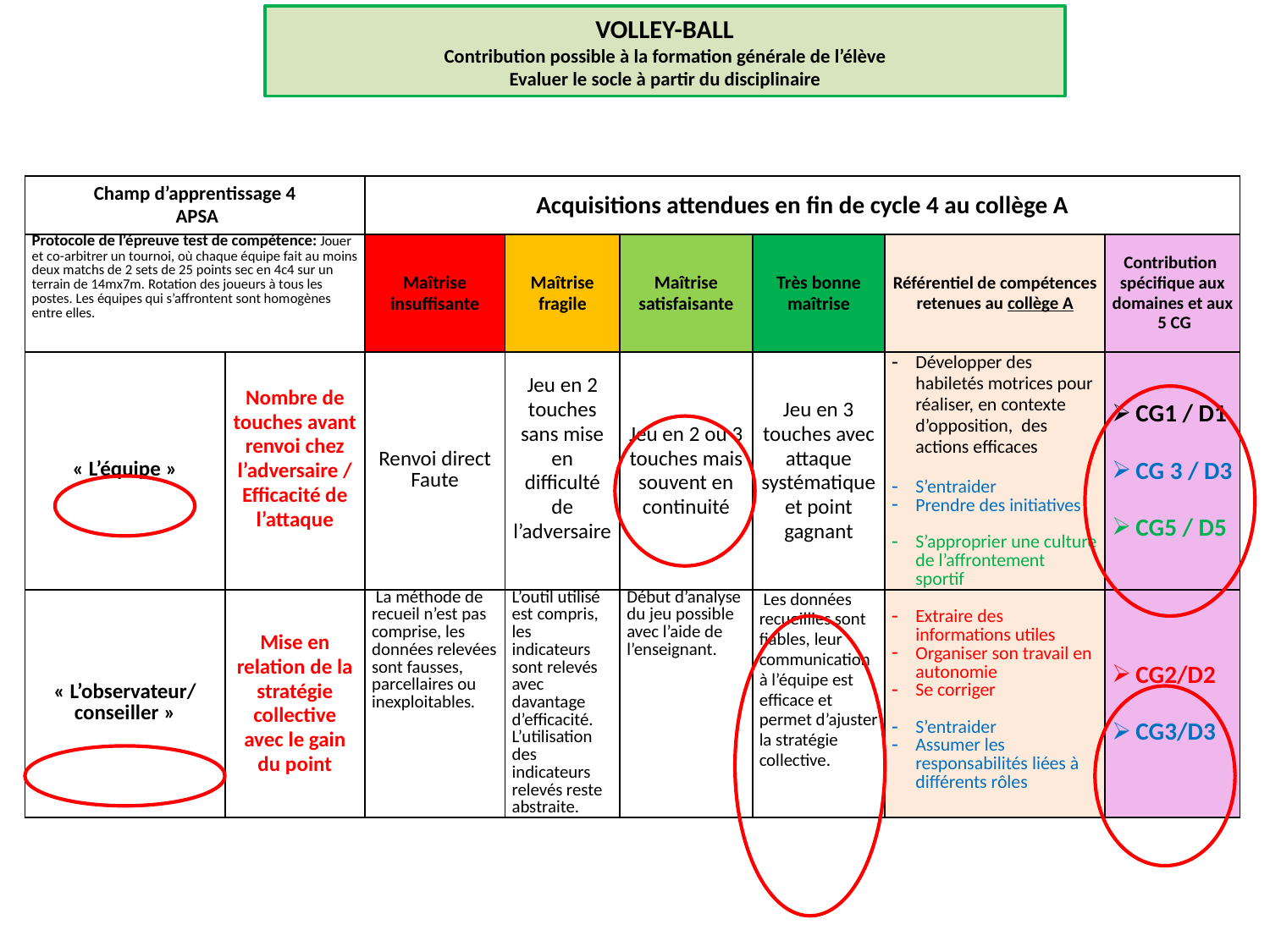

VOLLEY-BALL
Contribution possible à la formation générale de l’élève
Evaluer le socle à partir du disciplinaire
| Champ d’apprentissage 4  APSA |  | Acquisitions attendues en fin de cycle 4 au collège A |  |  |  |  |  |
| --- | --- | --- | --- | --- | --- | --- | --- |
| Protocole de l’épreuve test de compétence: Jouer et co-arbitrer un tournoi, où chaque équipe fait au moins deux matchs de 2 sets de 25 points sec en 4c4 sur un terrain de 14mx7m. Rotation des joueurs à tous les postes. Les équipes qui s’affrontent sont homogènes entre elles. |  | Maîtrise insuffisante | Maîtrise fragile | Maîtrise satisfaisante | Très bonne maîtrise | Référentiel de compétences retenues au collège A | Contribution spécifique aux domaines et aux 5 CG |
| « L’équipe » | Nombre de touches avant renvoi chez l’adversaire / Efficacité de l’attaque | Renvoi direct Faute | Jeu en 2 touches sans mise en difficulté de l’adversaire | Jeu en 2 ou 3 touches mais souvent en continuité | Jeu en 3 touches avec attaque systématique et point gagnant | Développer des habiletés motrices pour réaliser, en contexte d’opposition, des actions efficaces S’entraider Prendre des initiatives S’approprier une culture de l’affrontement sportif | CG1 / D1 CG 3 / D3 CG5 / D5 |
| « L’observateur/ conseiller » | Mise en relation de la stratégie collective avec le gain du point | La méthode de recueil n’est pas comprise, les données relevées sont fausses, parcellaires ou inexploitables. | L’outil utilisé est compris, les indicateurs sont relevés avec davantage d’efficacité. L’utilisation des indicateurs relevés reste abstraite. | Début d’analyse du jeu possible avec l’aide de l’enseignant. | Les données recueillies sont fiables, leur communication à l’équipe est efficace et permet d’ajuster la stratégie collective. | Extraire des informations utiles Organiser son travail en autonomie Se corriger S’entraider Assumer les responsabilités liées à différents rôles | CG2/D2 CG3/D3 |